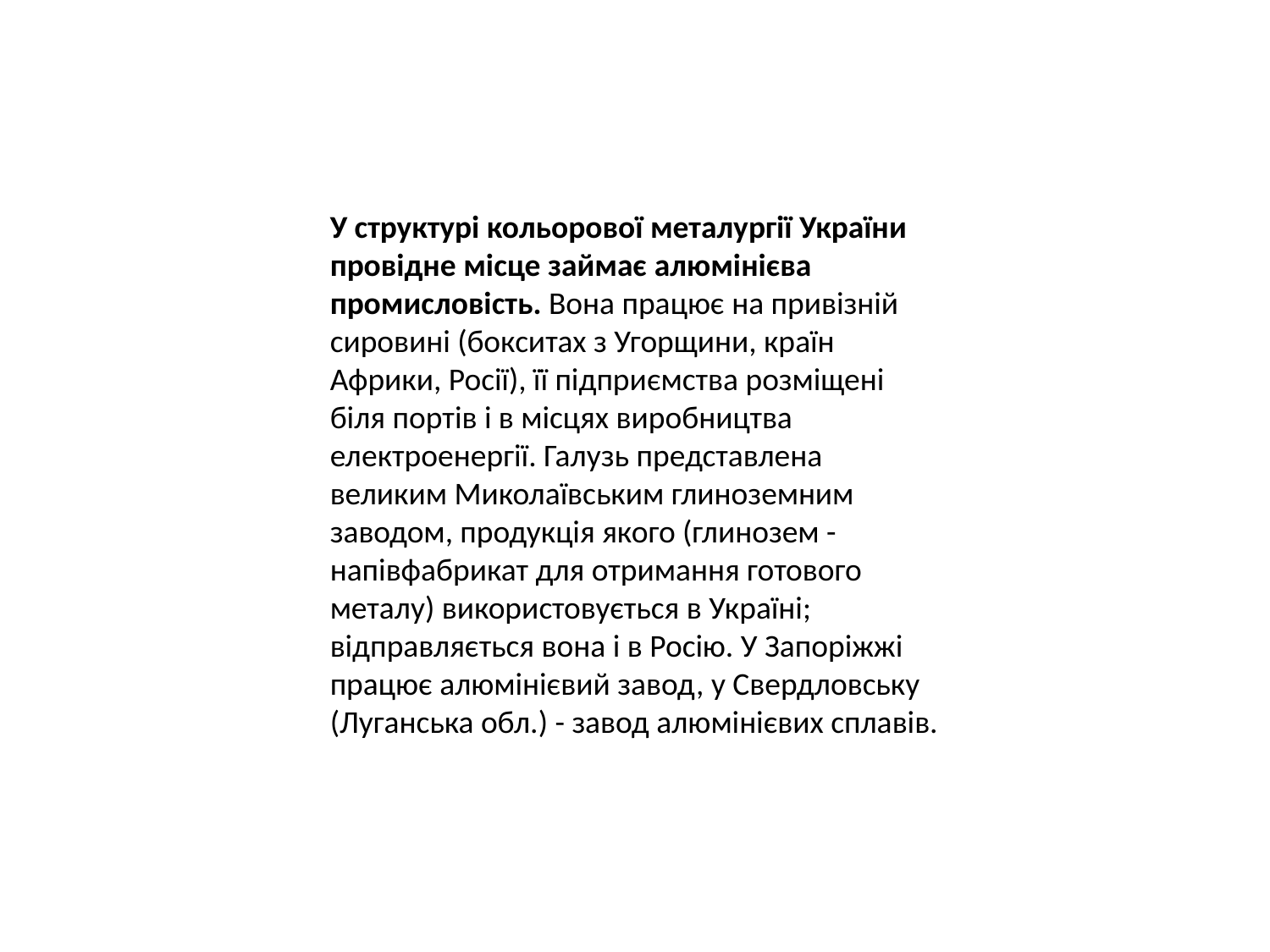

#
У структурі кольорової металургії України провідне місце займає алюмінієва промисловість. Вона працює на привізній сировині (бокситах з Угорщини, країн Африки, Росії), її підприємства розміщені біля портів і в місцях виробництва електроенергії. Галузь представлена великим Миколаївським глиноземним заводом, продукція якого (глинозем - напівфабрикат для отримання готового металу) використовується в Україні; відправляється вона і в Росію. У Запоріжжі працює алюмінієвий завод, у Свердловську (Луганська обл.) - завод алюмінієвих сплавів.